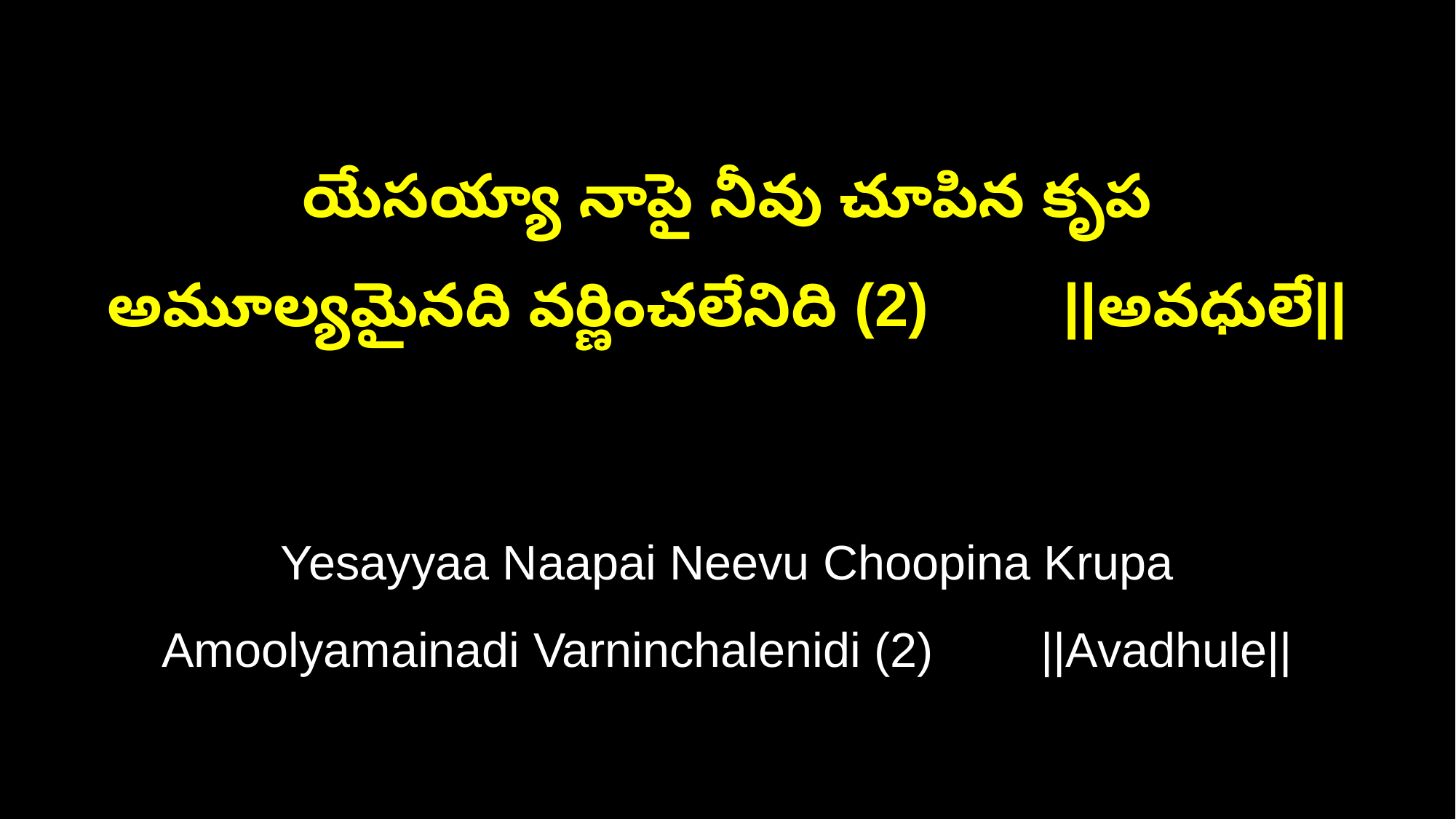

యేసయ్యా నాపై నీవు చూపిన కృప
అమూల్యమైనది వర్ణించలేనిది (2)        ||అవధులే||
Yesayyaa Naapai Neevu Choopina Krupa
Amoolyamainadi Varninchalenidi (2)        ||Avadhule||